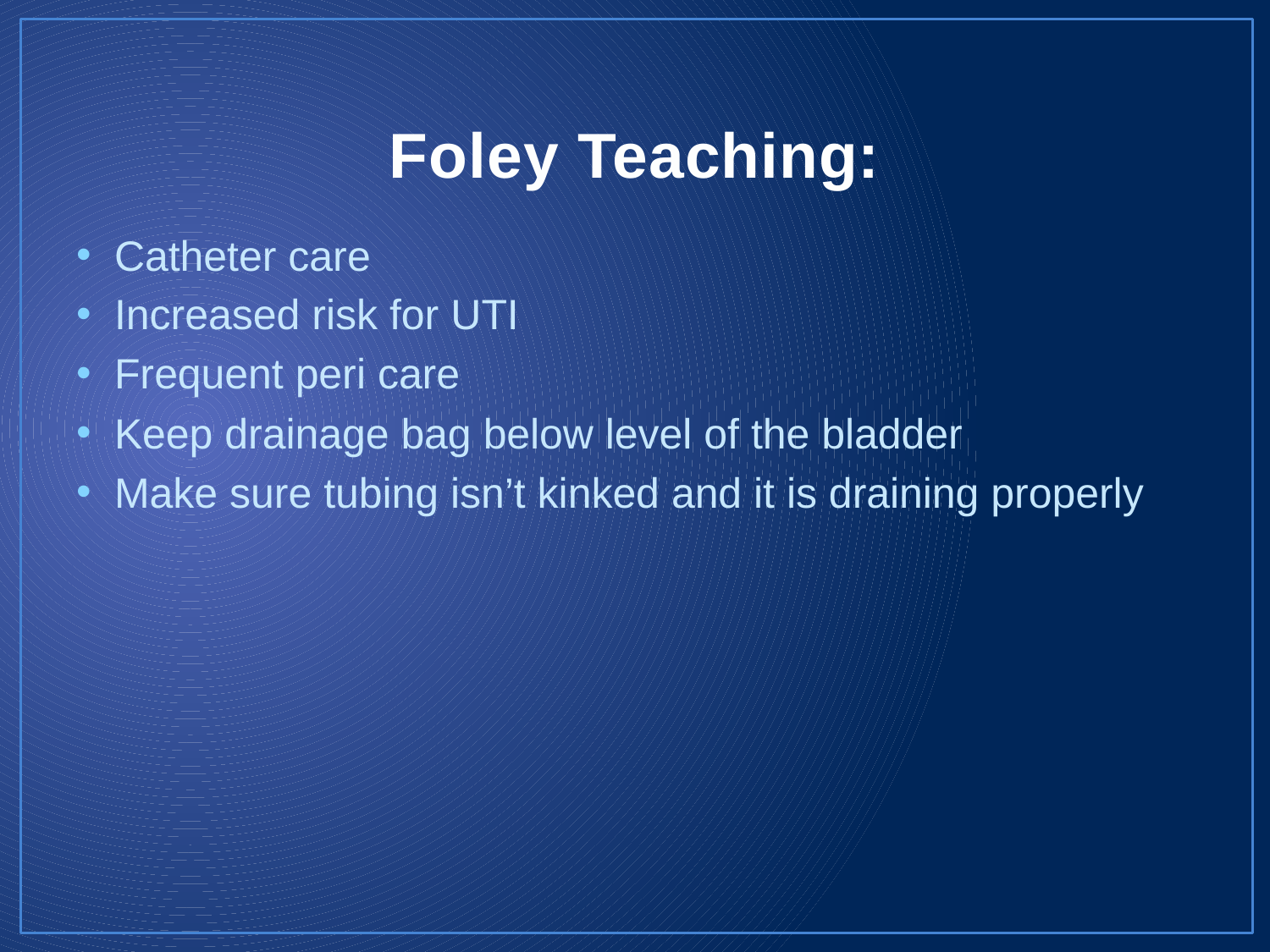

# Foley Teaching:
Catheter care
Increased risk for UTI
Frequent peri care
Keep drainage bag below level of the bladder
Make sure tubing isn’t kinked and it is draining properly